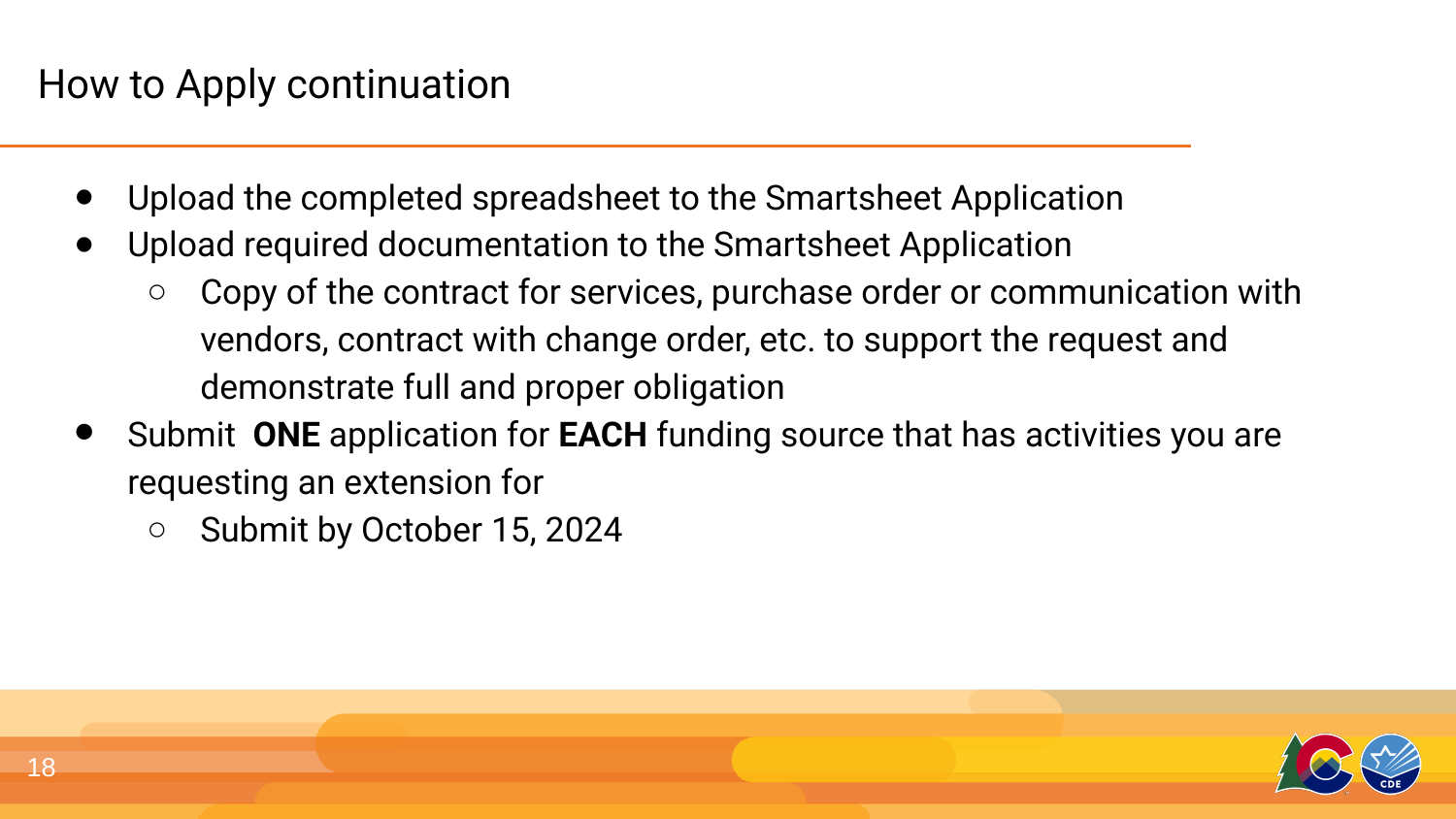

How to Apply continuation
Upload the completed spreadsheet to the Smartsheet Application
Upload required documentation to the Smartsheet Application
Copy of the contract for services, purchase order or communication with vendors, contract with change order, etc. to support the request and demonstrate full and proper obligation
Submit  ONE application for EACH funding source that has activities you are requesting an extension for
Submit by October 15, 2024